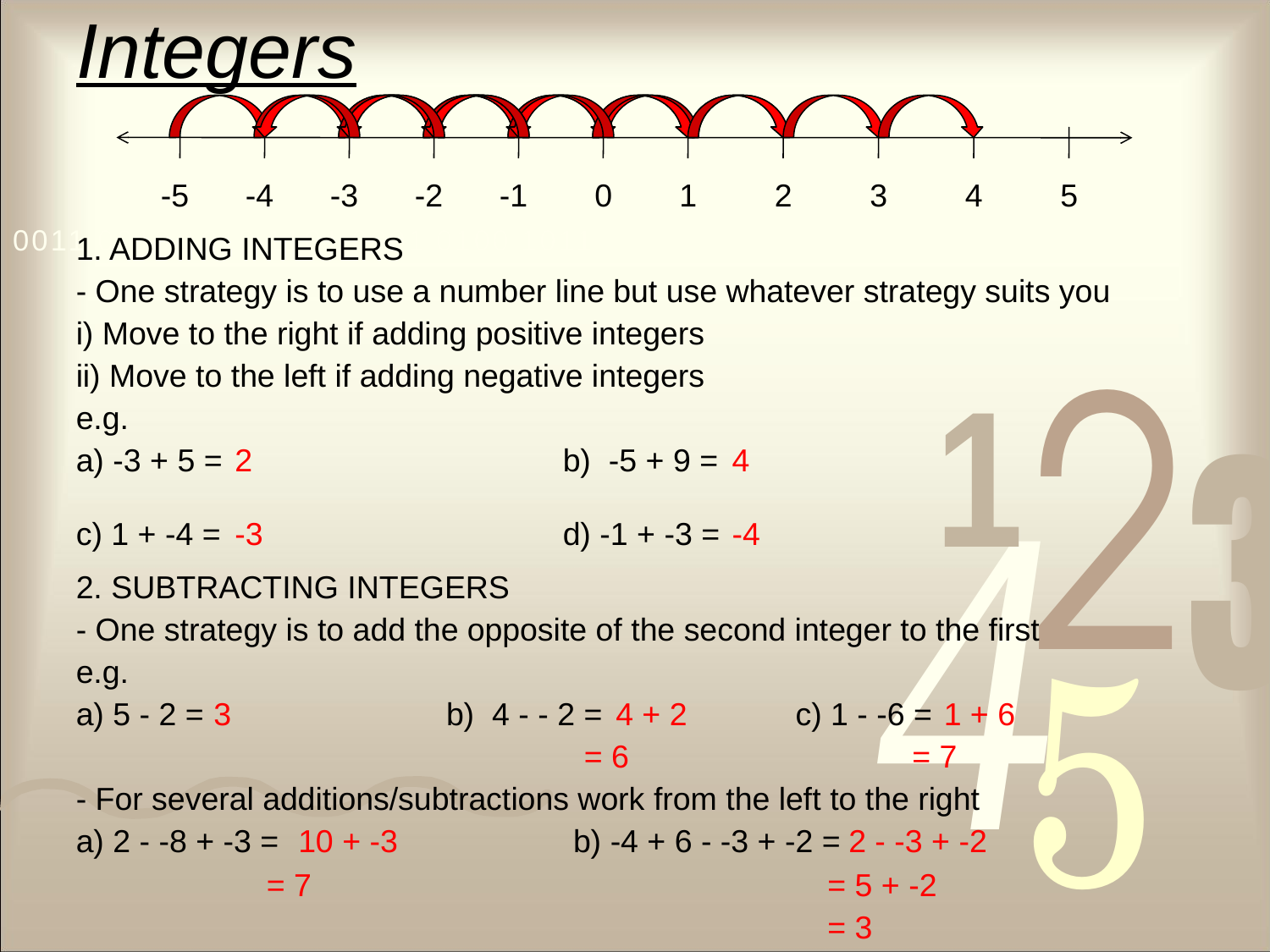

Integers

-5
-4
-3
-2
-1
0
1
2
3
4
5
1. ADDING INTEGERS
- One strategy is to use a number line but use whatever strategy suits you
i) Move to the right if adding positive integers
ii) Move to the left if adding negative integers
e.g.
a) -3 + 5 =
2
b)  -5 + 9 =
4
c) 1 + -4 =
-3
d) -1 + -3 =
-4
2. SUBTRACTING INTEGERS
- One strategy is to add the opposite of the second integer to the first
e.g.
a) 5 - 2 =
3
b)  4 - - 2 =
4 + 2
c) 1 - -6 =
1 + 6
= 6
= 7
- For several additions/subtractions work from the left to the right
a) 2 - -8 + -3 =
10 + -3
b) -4 + 6 - -3 + -2 =
2 - -3 + -2
= 7
= 5 + -2
= 3